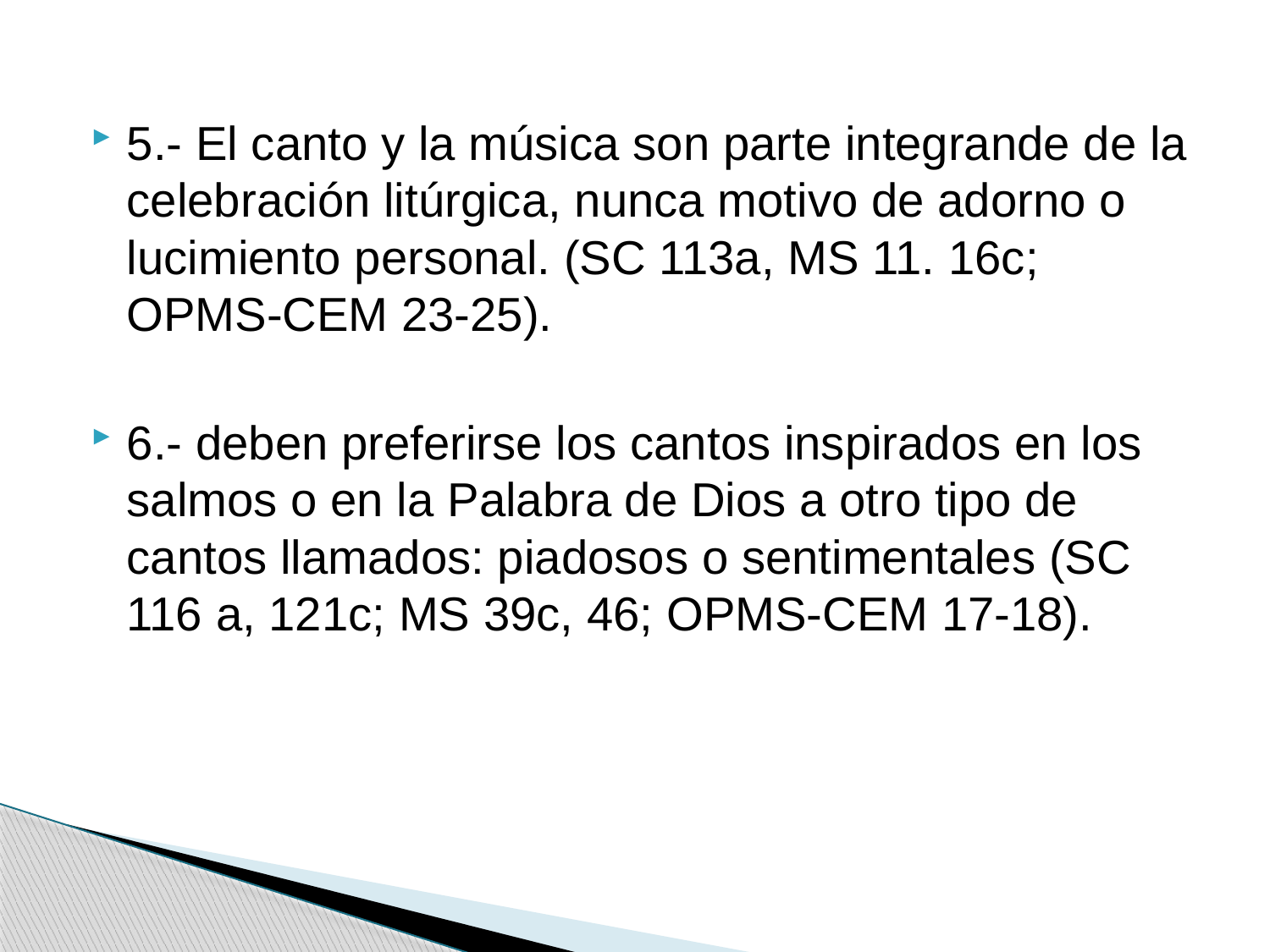

5.- El canto y la música son parte integrande de la celebración litúrgica, nunca motivo de adorno o lucimiento personal. (SC 113a, MS 11. 16c; OPMS-CEM 23-25).

6.- deben preferirse los cantos inspirados en los salmos o en la Palabra de Dios a otro tipo de cantos llamados: piadosos o sentimentales (SC 116 a, 121c; MS 39c, 46; OPMS-CEM 17-18).